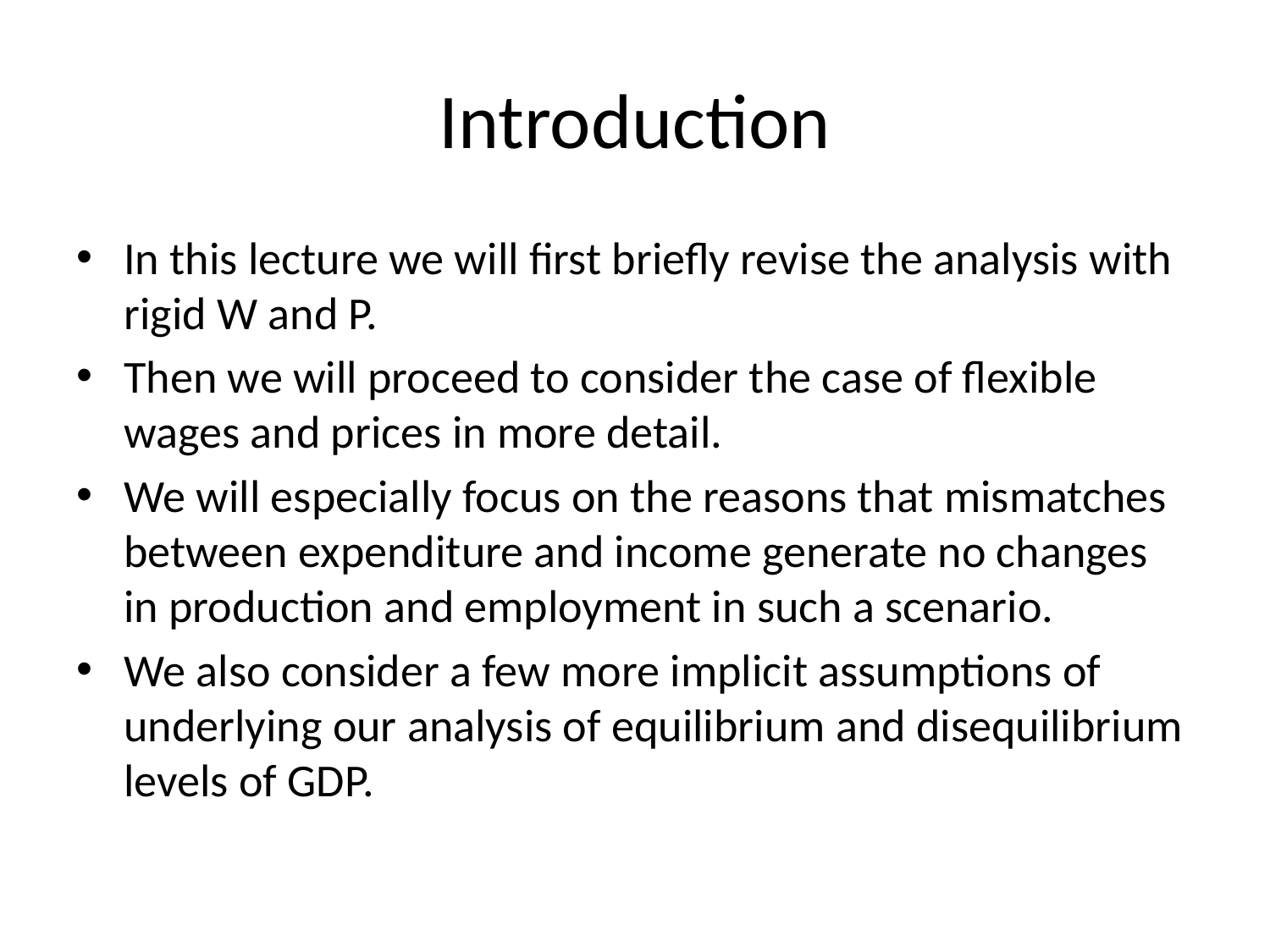

# Introduction
In this lecture we will first briefly revise the analysis with rigid W and P.
Then we will proceed to consider the case of flexible wages and prices in more detail.
We will especially focus on the reasons that mismatches between expenditure and income generate no changes in production and employment in such a scenario.
We also consider a few more implicit assumptions of underlying our analysis of equilibrium and disequilibrium levels of GDP.